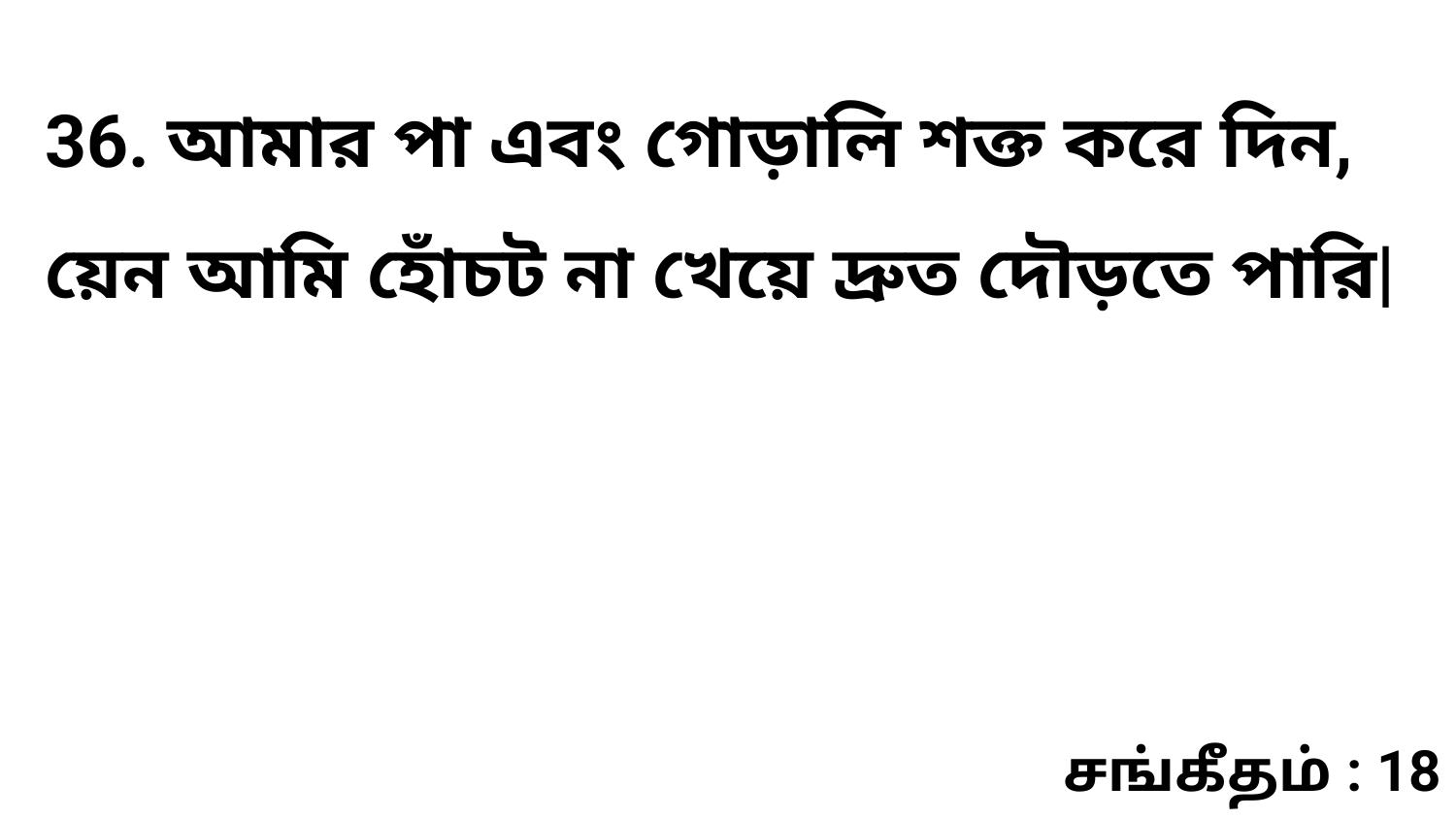

36. আমার পা এবং গোড়ালি শক্ত করে দিন, য়েন আমি হোঁচট না খেয়ে দ্রুত দৌড়তে পারি|
சங்கீதம் : 18